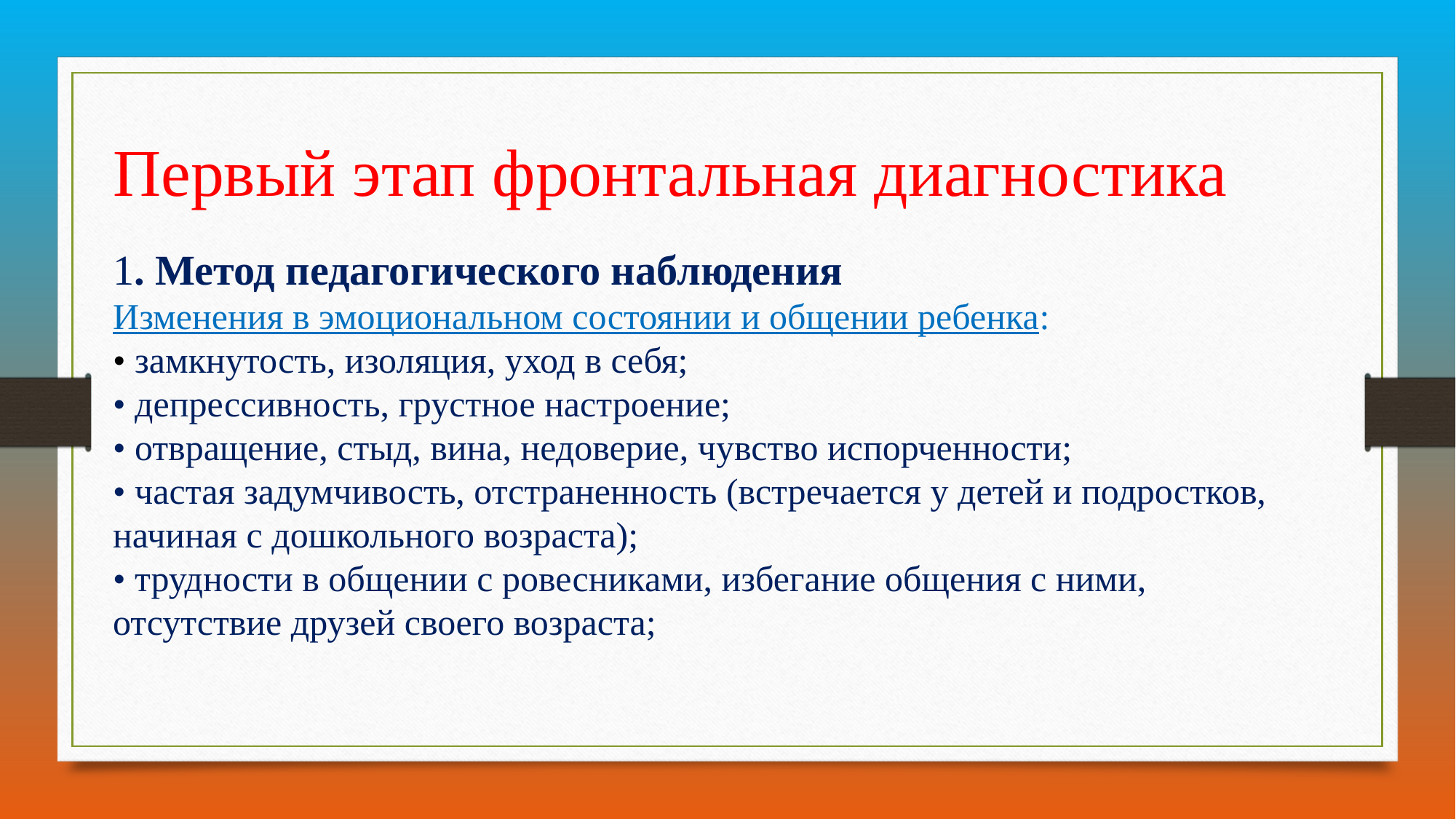

Первый этап фронтальная диагностика
1. Метод педагогического наблюдения
Изменения в эмоциональном состоянии и общении ребенка:
• замкнутость, изоляция, уход в себя;
• депрессивность, грустное настроение;
• отвращение, стыд, вина, недоверие, чувство испорченности;
• частая задумчивость, отстраненность (встречается у детей и подростков, начиная с дошкольного возраста);
• трудности в общении с ровесниками, избегание общения с ними, отсутствие друзей своего возраста;